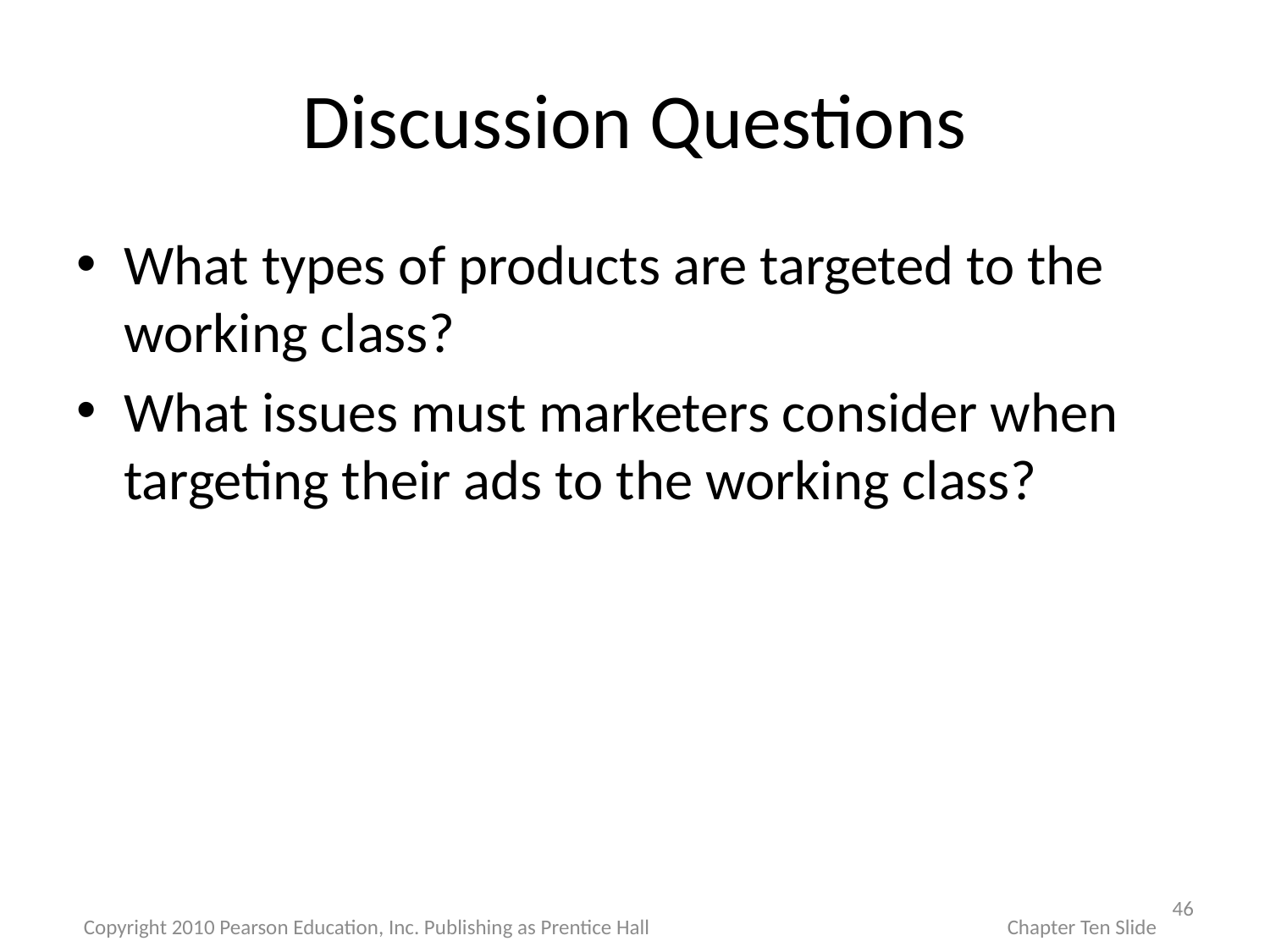

# Discussion Questions
What types of products are targeted to the working class?
What issues must marketers consider when targeting their ads to the working class?
46
Copyright 2010 Pearson Education, Inc. Publishing as Prentice Hall
Chapter Ten Slide